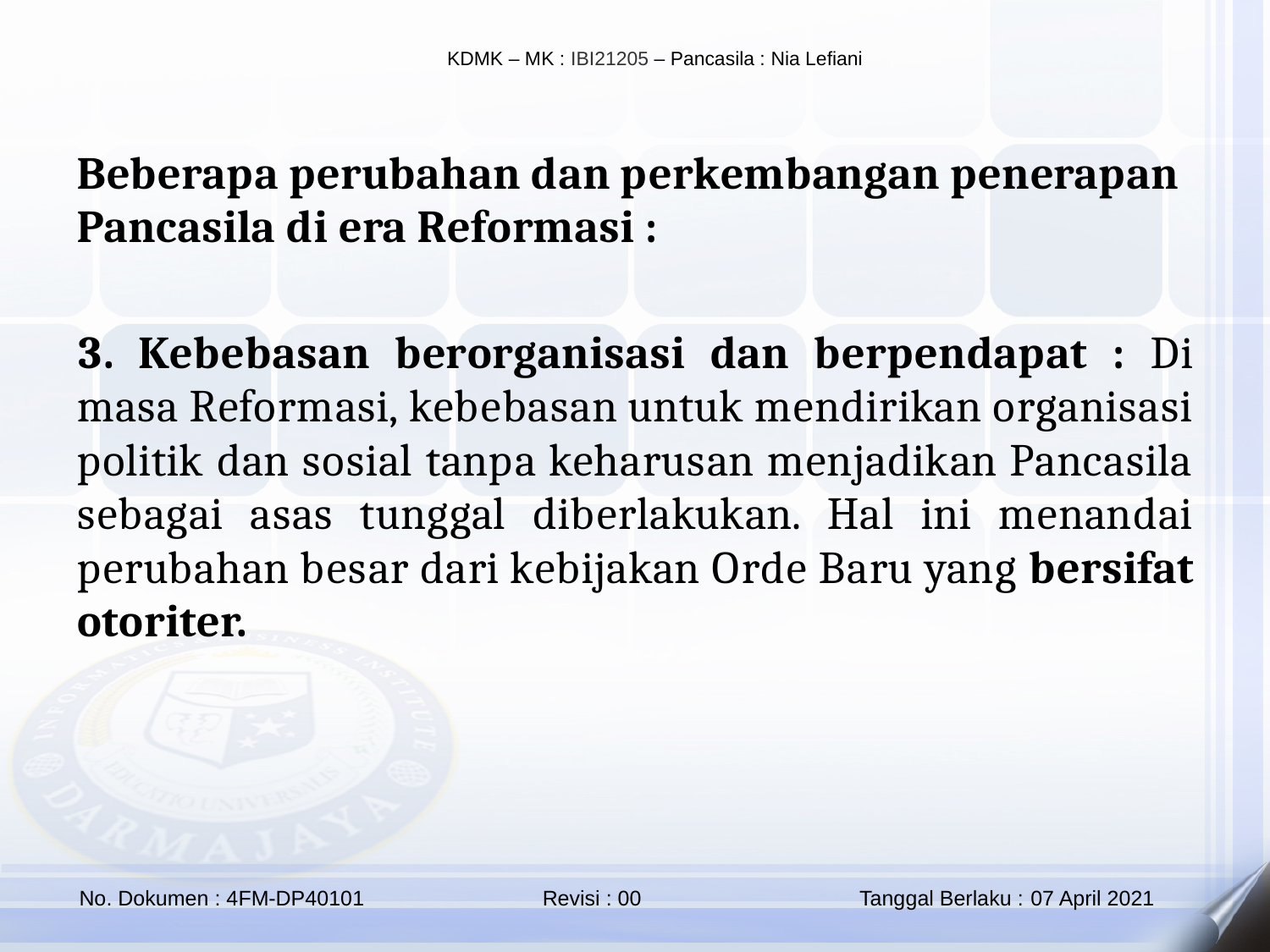

Beberapa perubahan dan perkembangan penerapan Pancasila di era Reformasi :

3. Kebebasan berorganisasi dan berpendapat : Di masa Reformasi, kebebasan untuk mendirikan organisasi politik dan sosial tanpa keharusan menjadikan Pancasila sebagai asas tunggal diberlakukan. Hal ini menandai perubahan besar dari kebijakan Orde Baru yang bersifat otoriter.